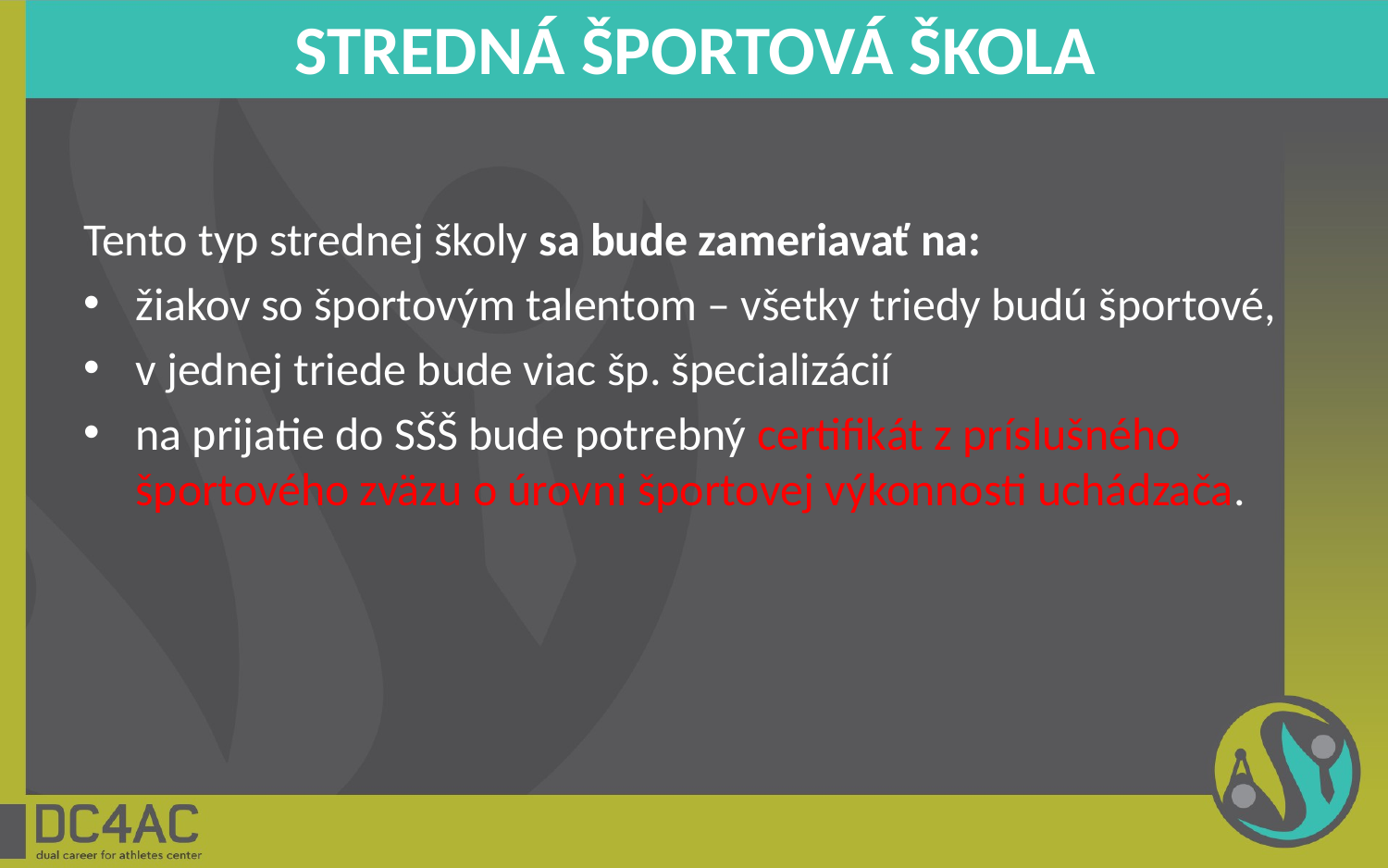

# STREDNÁ ŠPORTOVÁ ŠKOLA
Tento typ strednej školy sa bude zameriavať na:
žiakov so športovým talentom – všetky triedy budú športové,
v jednej triede bude viac šp. špecializácií
na prijatie do SŠŠ bude potrebný certifikát z príslušného športového zväzu o úrovni športovej výkonnosti uchádzača.